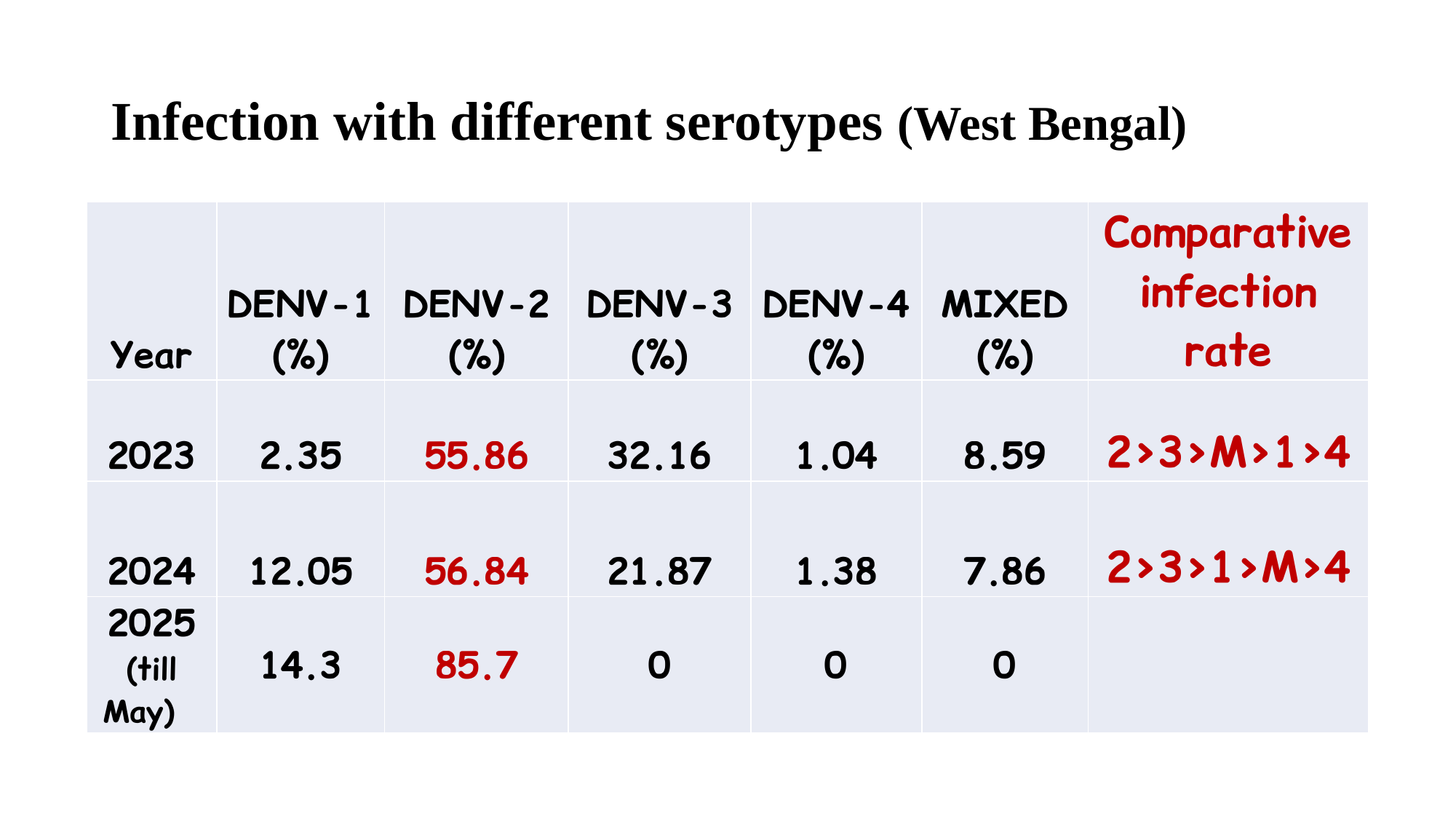

# Infection with different serotypes (West Bengal)
| Year | DENV-1 (%) | DENV-2 (%) | DENV-3 (%) | DENV-4 (%) | MIXED (%) | Comparative infection rate |
| --- | --- | --- | --- | --- | --- | --- |
| 2023 | 2.35 | 55.86 | 32.16 | 1.04 | 8.59 | 2>3>M>1>4 |
| 2024 | 12.05 | 56.84 | 21.87 | 1.38 | 7.86 | 2>3>1>M>4 |
| 2025 (till May) | 14.3 | 85.7 | 0 | 0 | 0 |  |